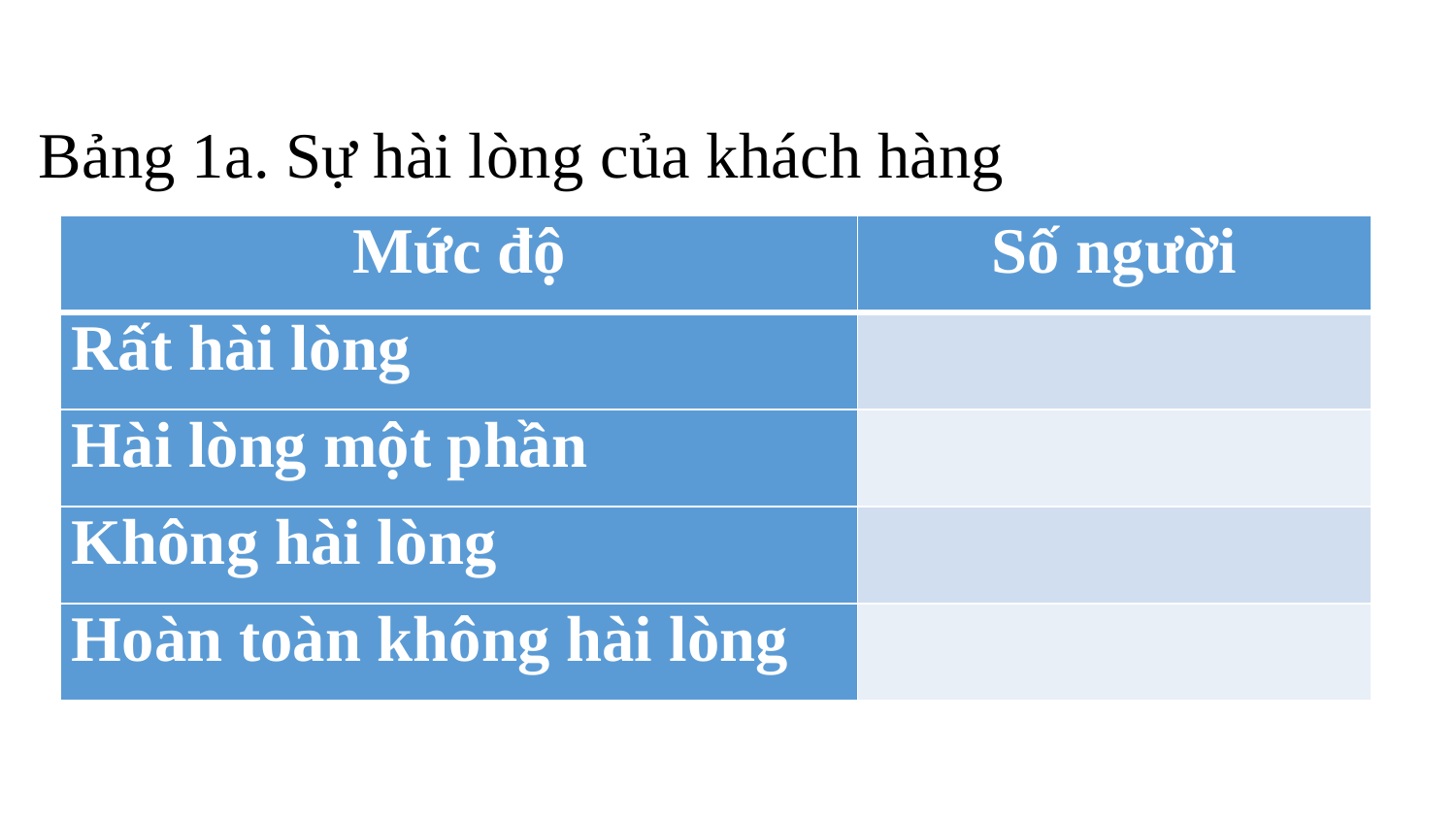

Bảng 1a. Sự hài lòng của khách hàng
| Mức độ | Số người |
| --- | --- |
| Rất hài lòng |  |
| Hài lòng một phần |  |
| Không hài lòng |  |
| Hoàn toàn không hài lòng |  |